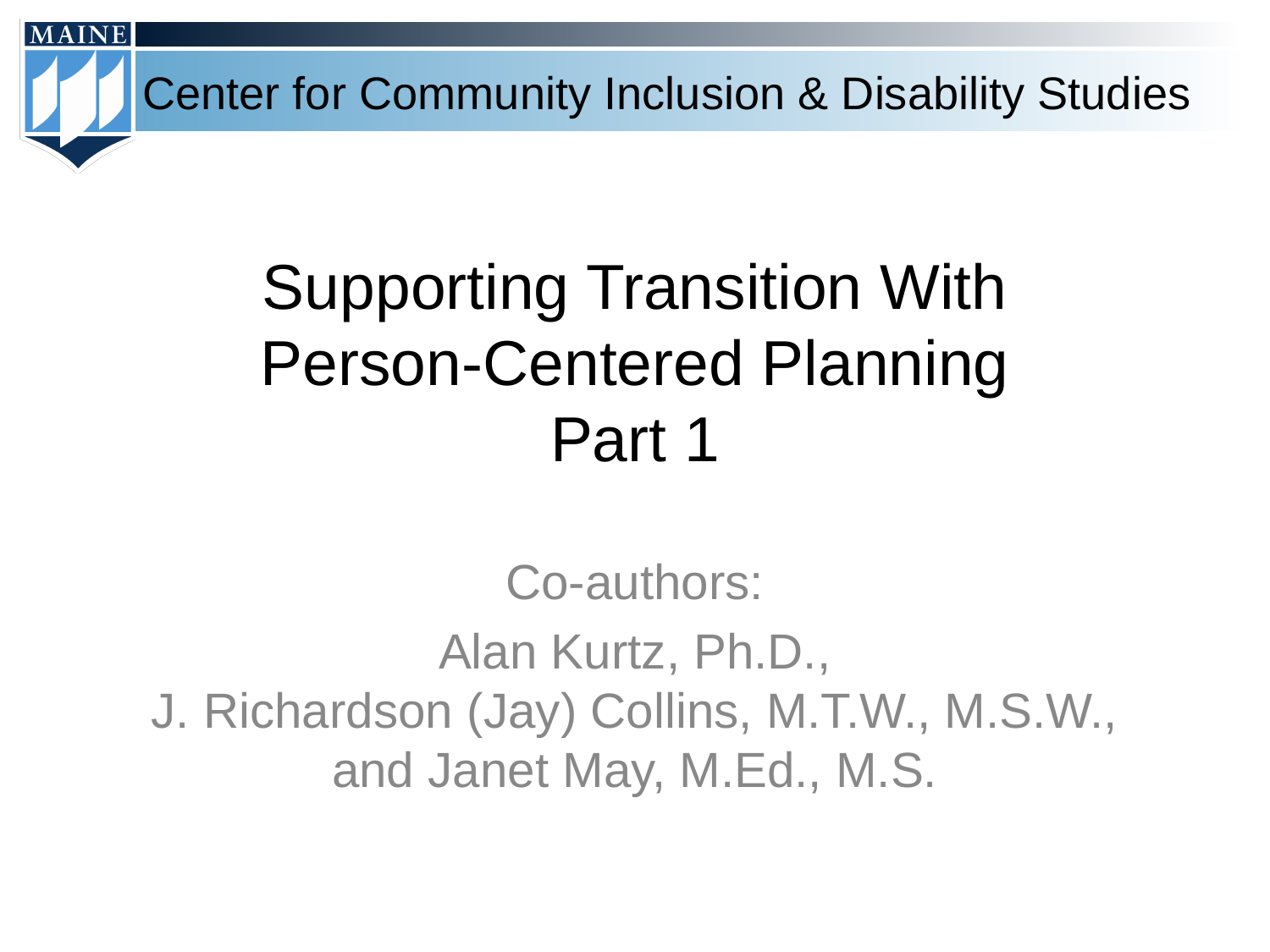

# Supporting Transition With Person-Centered Planning Part 1
Co-authors:
Alan Kurtz, Ph.D.,
J. Richardson (Jay) Collins, M.T.W., M.S.W., and Janet May, M.Ed., M.S.